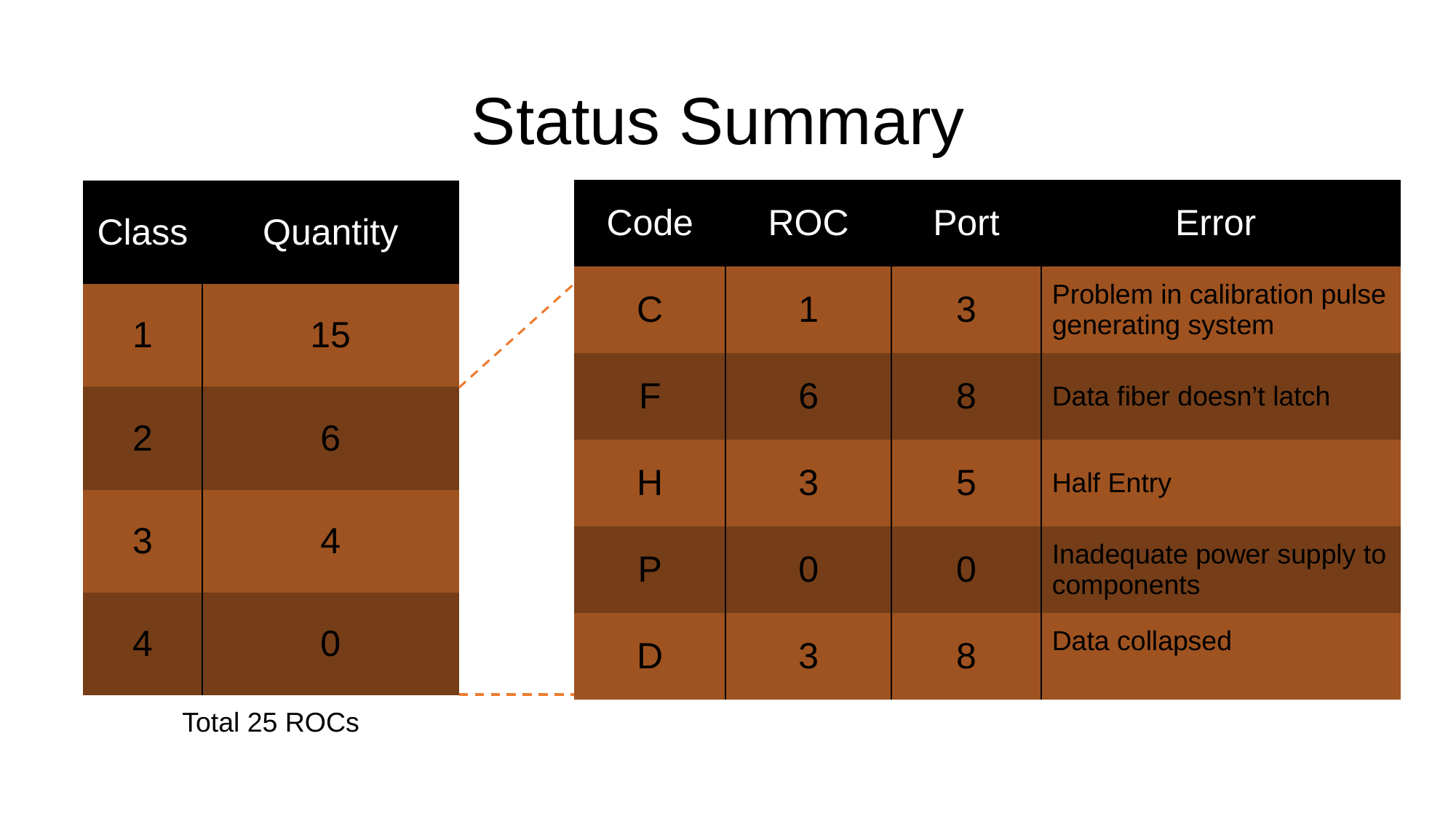

# Status Summary
| Code | ROC | Port | Error |
| --- | --- | --- | --- |
| C | 1 | 3 | Problem in calibration pulse generating system |
| F | 6 | 8 | Data fiber doesn’t latch |
| H | 3 | 5 | Half Entry |
| P | 0 | 0 | Inadequate power supply to components |
| D | 3 | 8 | Data collapsed |
| Class | Quantity |
| --- | --- |
| 1 | 15 |
| 2 | 6 |
| 3 | 4 |
| 4 | 0 |
Total 25 ROCs